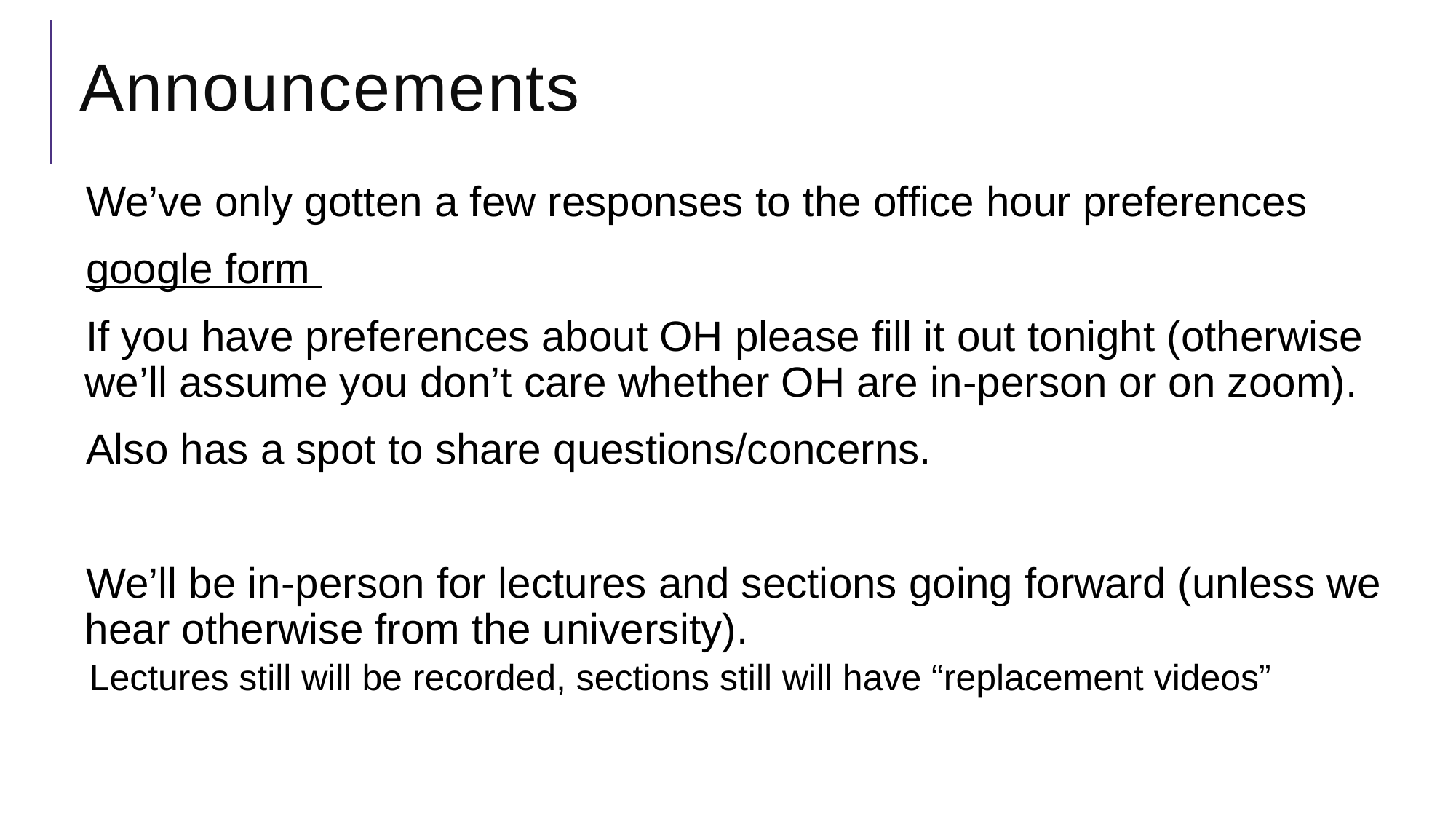

# Announcements
We’ve only gotten a few responses to the office hour preferences
google form
If you have preferences about OH please fill it out tonight (otherwise we’ll assume you don’t care whether OH are in-person or on zoom).
Also has a spot to share questions/concerns.

We’ll be in-person for lectures and sections going forward (unless we hear otherwise from the university).
Lectures still will be recorded, sections still will have “replacement videos”